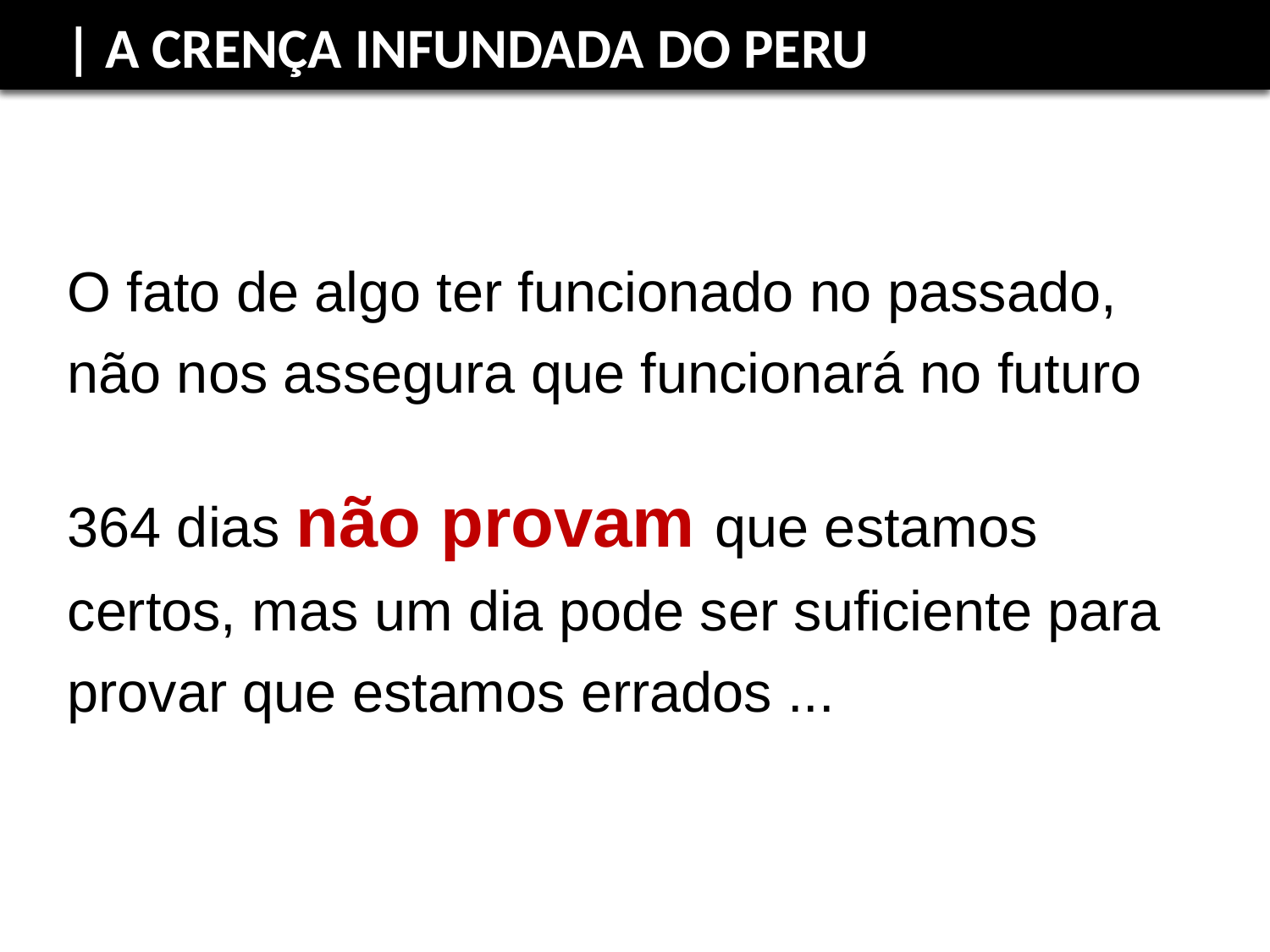

| A Crença Infundada do Peru
O fato de algo ter funcionado no passado, não nos assegura que funcionará no futuro
364 dias não provam que estamos certos, mas um dia pode ser suficiente para provar que estamos errados ...

10